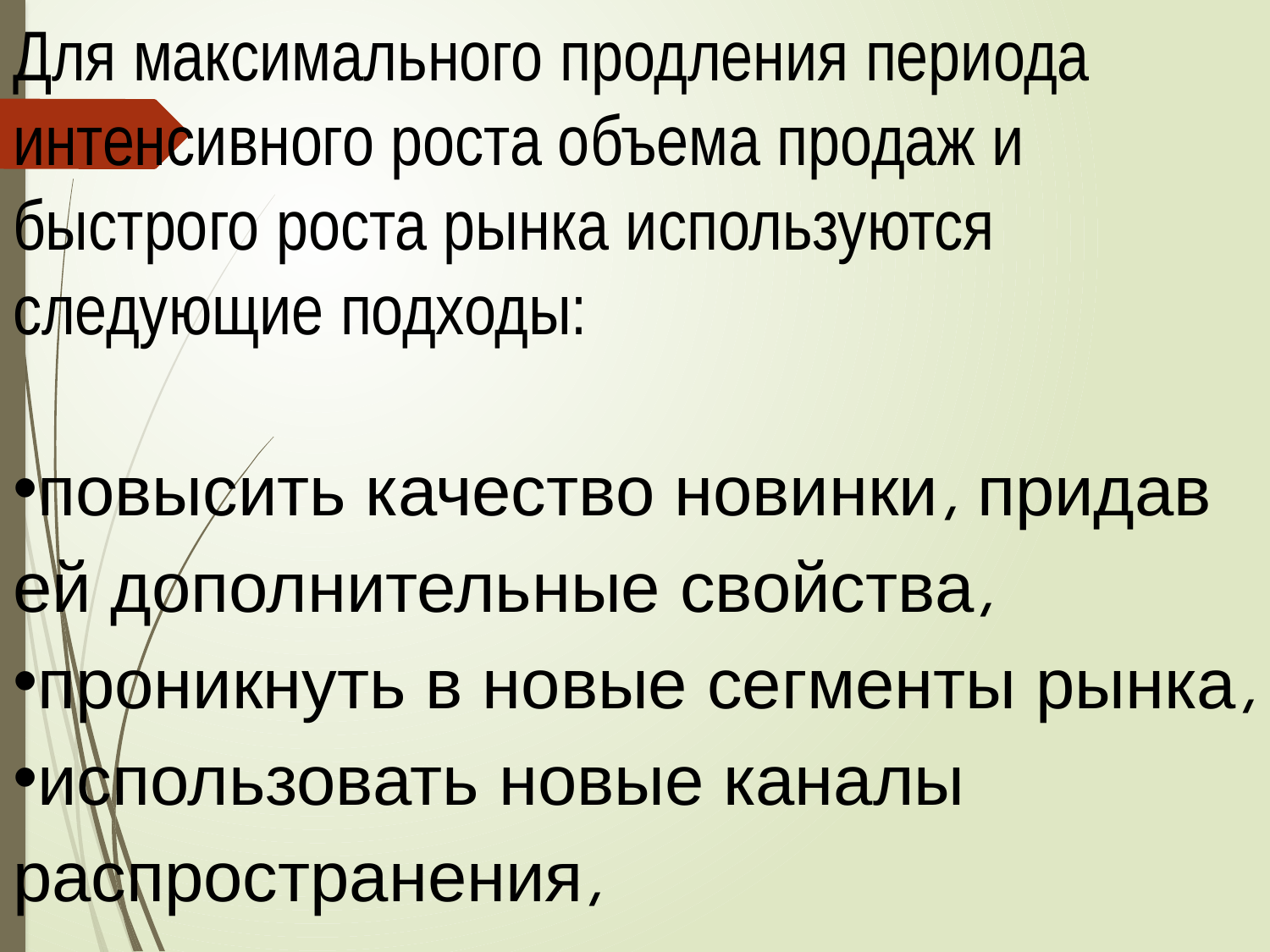

Для максимального продления периода интенсивного роста объема продаж и быстрого роста рынка используются следующие подходы:

повысить качество новинки, придав ей дополнительные свойства,
проникнуть в новые сегменты рынка,
использовать новые каналы распространения,